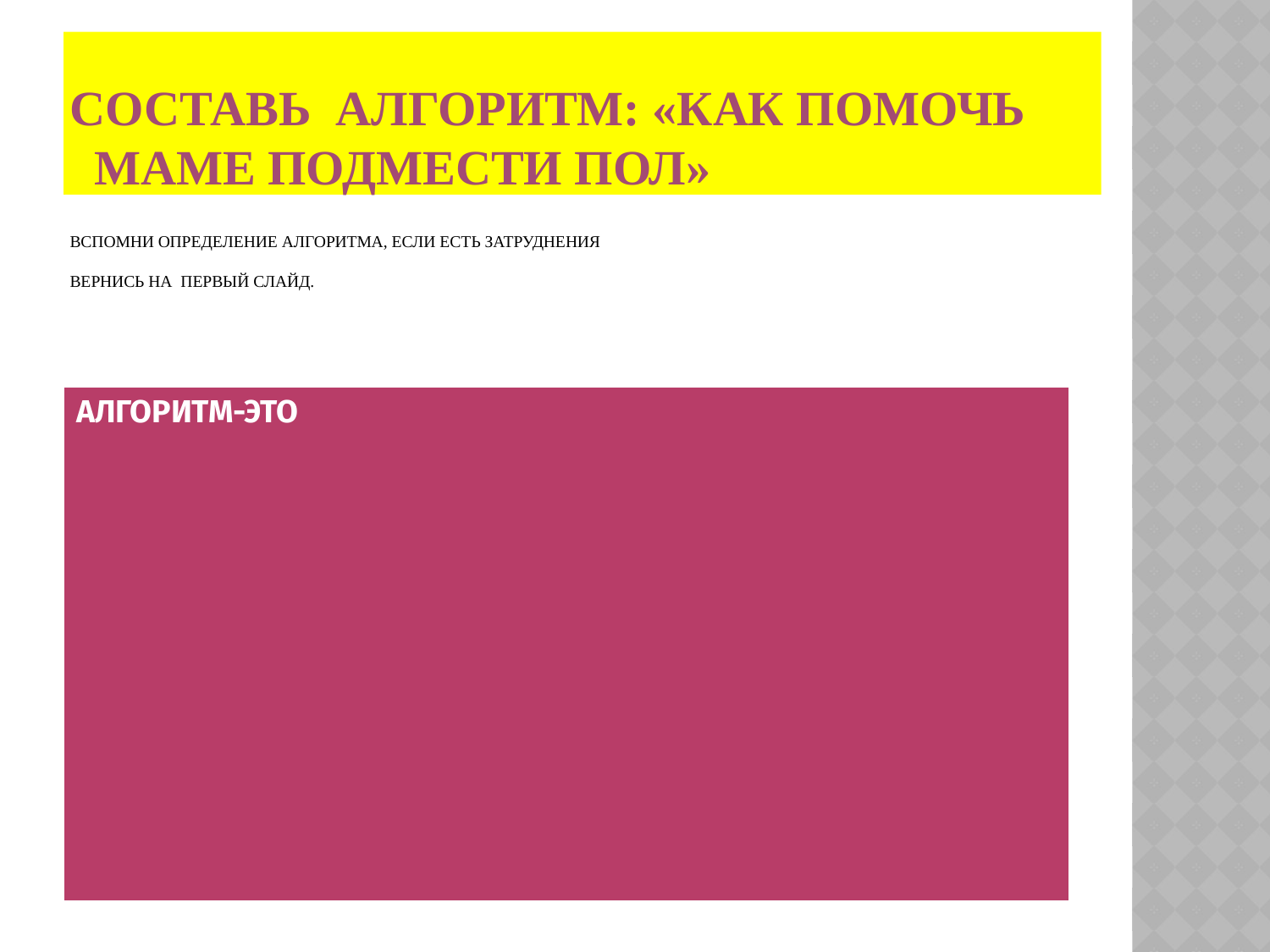

# СОСТАВЬ  АЛГОРИТМ: «КАК ПОМОЧЬ        МАМЕ ПОДМЕСТИ ПОЛ»

ВСПОМНИ ОПРЕДЕЛЕНИЕ АЛГОРИТМА, ЕСЛИ ЕСТЬ ЗАТРУДНЕНИЯ

ВЕРНИСЬ НА  ПЕРВЫЙ СЛАЙД.
| АЛГОРИТМ-ЭТО |
| --- |